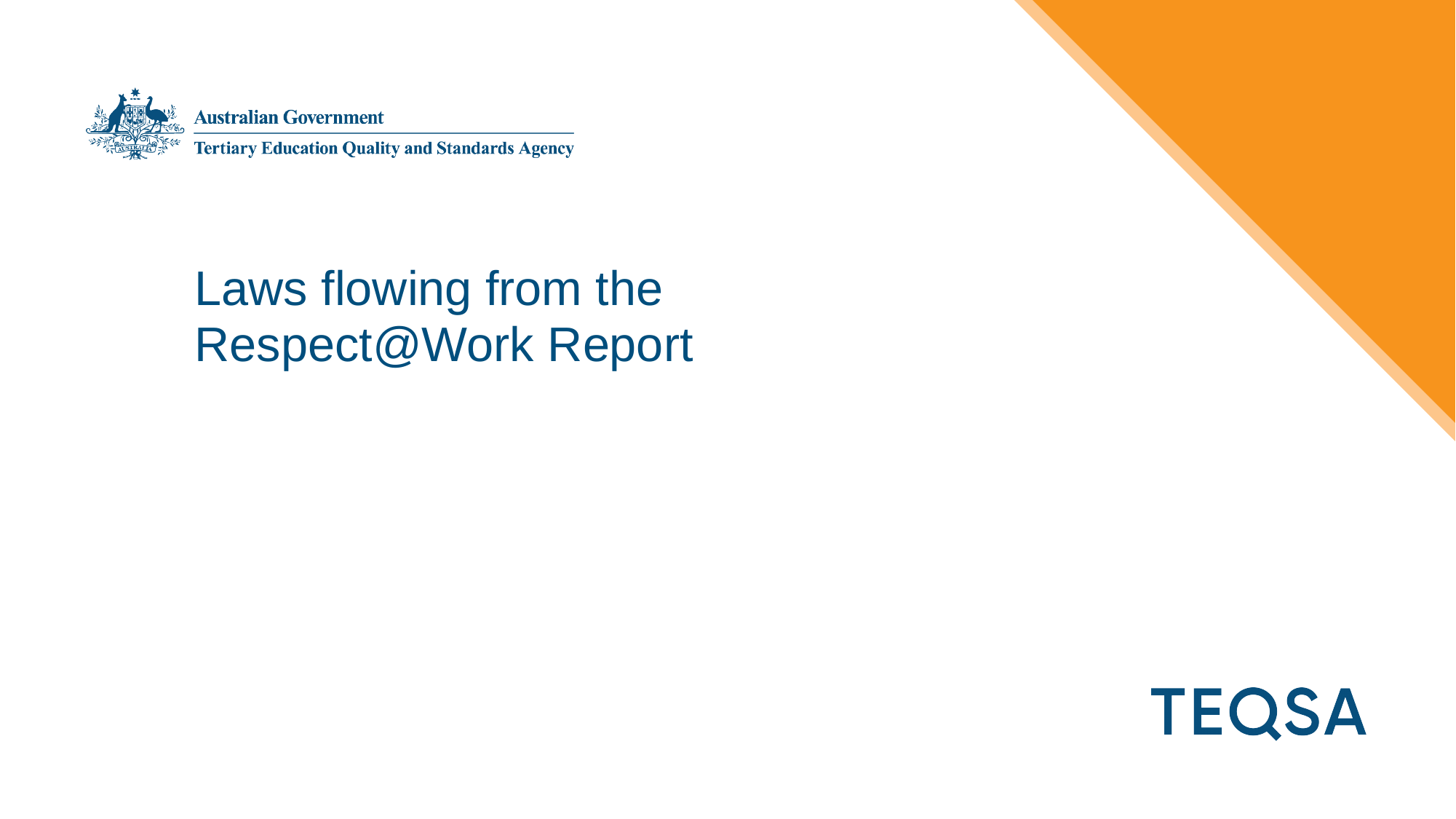

# Laws flowing from the Respect@Work Report